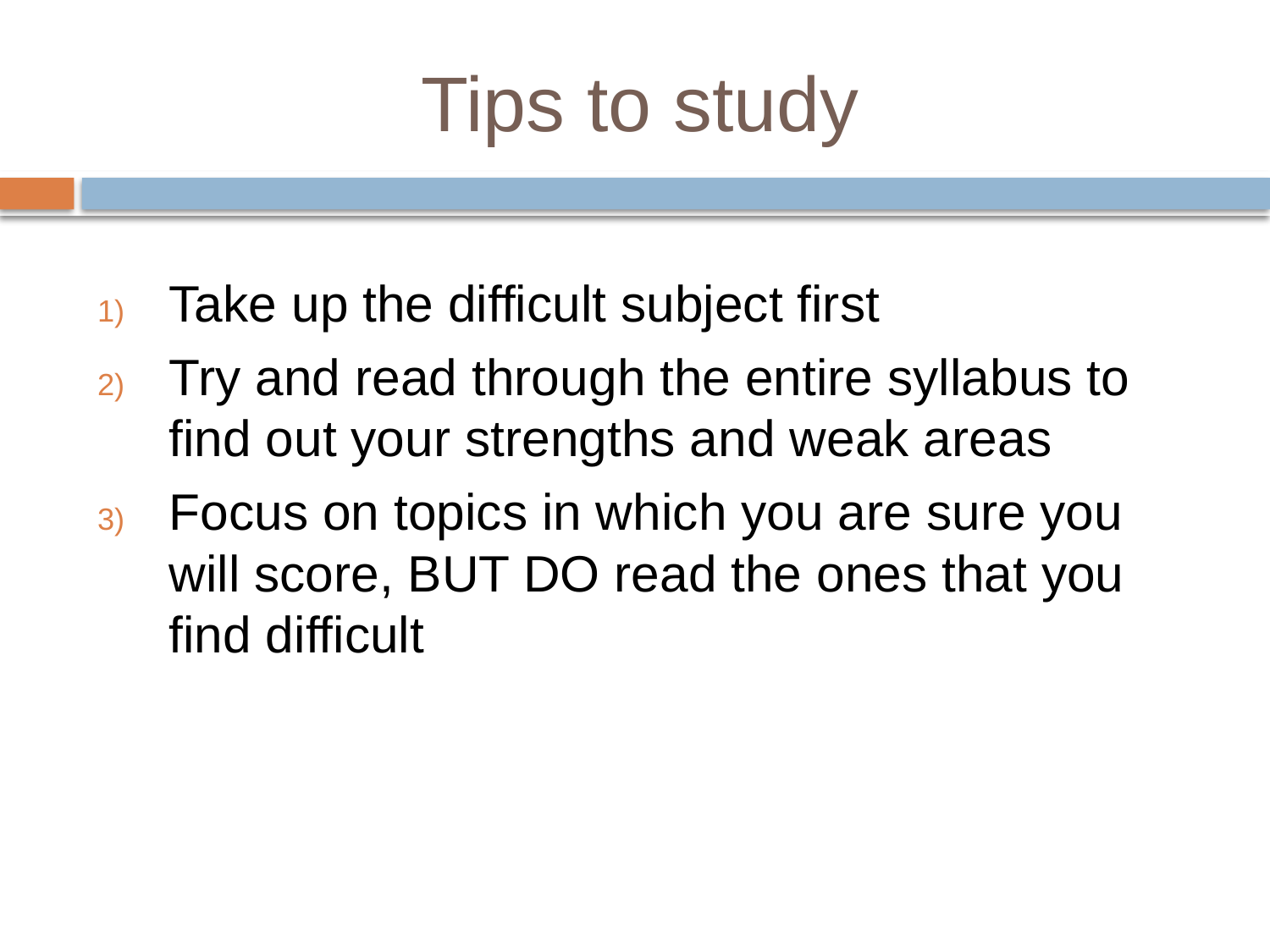

# Tips to study
Take up the difficult subject first
Try and read through the entire syllabus to find out your strengths and weak areas
Focus on topics in which you are sure you will score, BUT DO read the ones that you find difficult